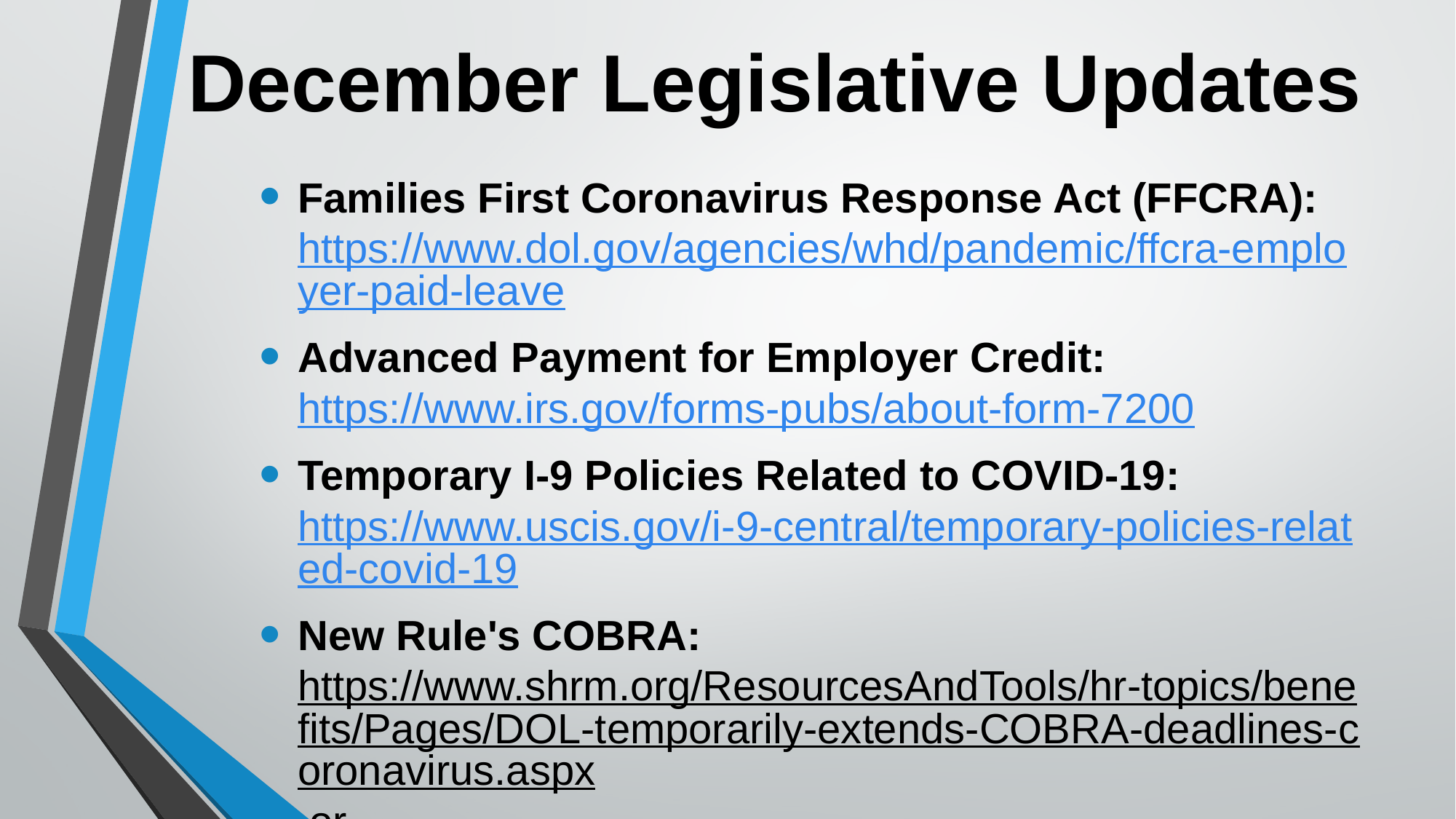

# December Legislative Updates
Families First Coronavirus Response Act (FFCRA): https://www.dol.gov/agencies/whd/pandemic/ffcra-employer-paid-leave
Advanced Payment for Employer Credit: https://www.irs.gov/forms-pubs/about-form-7200
Temporary I-9 Policies Related to COVID-19: https://www.uscis.gov/i-9-central/temporary-policies-related-covid-19
New Rule's COBRA: https://www.shrm.org/ResourcesAndTools/hr-topics/benefits/Pages/DOL-temporarily-extends-COBRA-deadlines-coronavirus.aspx or https://www.benefitnews.com/opinion/employers-and-benefits-administrators-must-prepare-for-a-cobra-avalanche